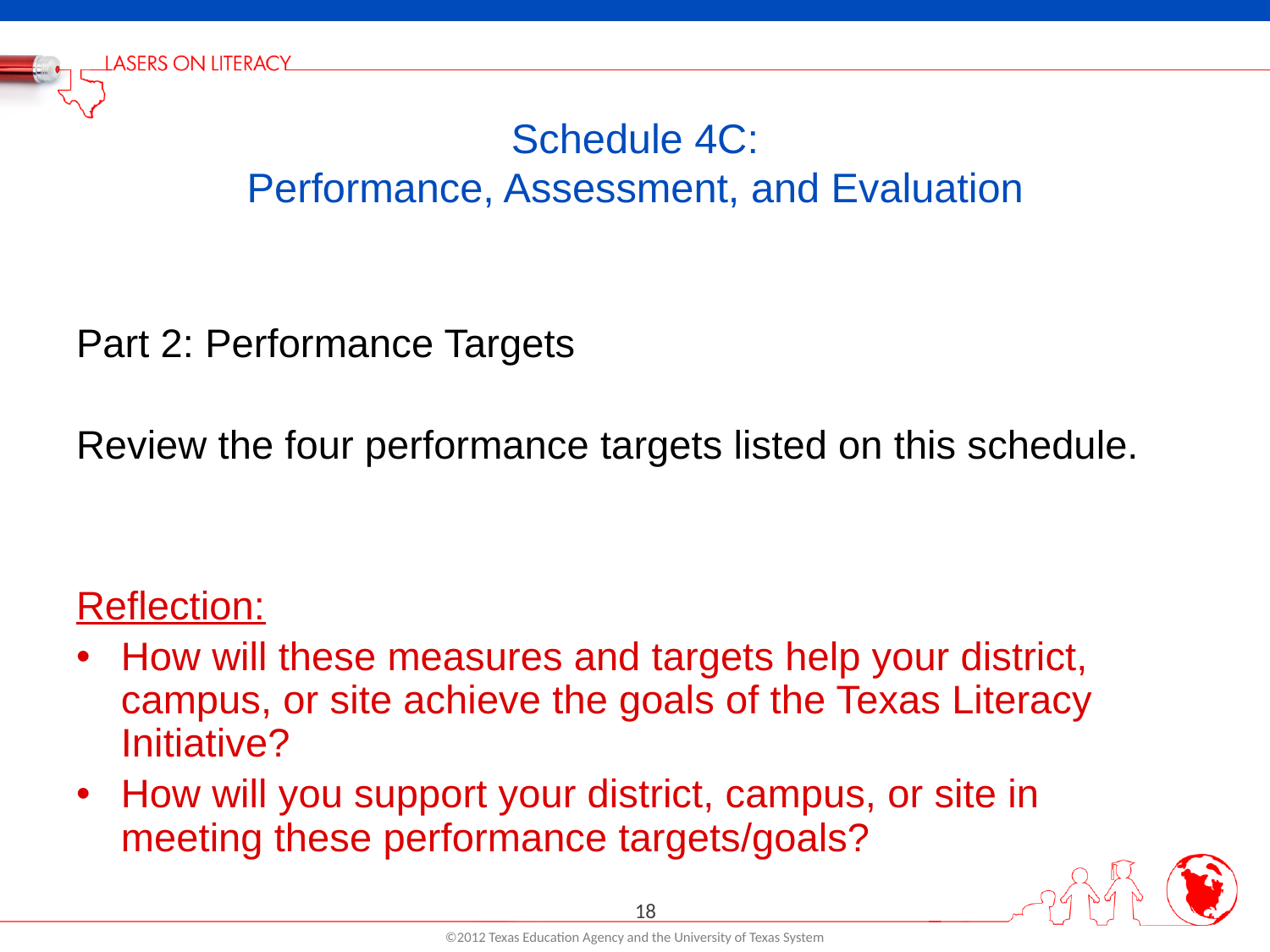

# Schedule 4C: Performance, Assessment, and Evaluation

Part 2: Performance Targets

Review the four performance targets listed on this schedule.

Reflection:
How will these measures and targets help your district, campus, or site achieve the goals of the Texas Literacy Initiative?
How will you support your district, campus, or site in meeting these performance targets/goals?

18